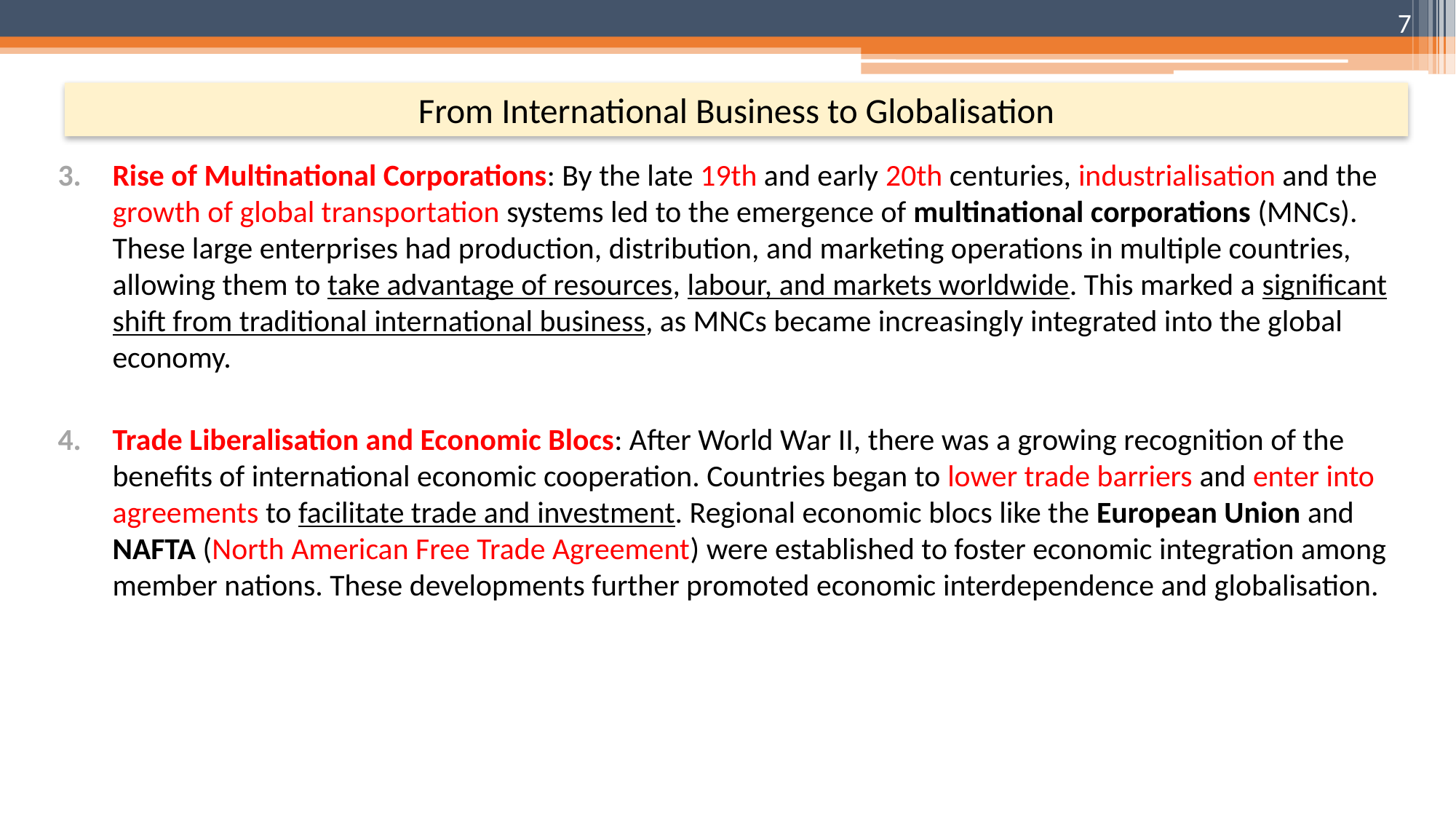

7
# From International Business to Globalisation
Rise of Multinational Corporations: By the late 19th and early 20th centuries, industrialisation and the growth of global transportation systems led to the emergence of multinational corporations (MNCs). These large enterprises had production, distribution, and marketing operations in multiple countries, allowing them to take advantage of resources, labour, and markets worldwide. This marked a significant shift from traditional international business, as MNCs became increasingly integrated into the global economy.

Trade Liberalisation and Economic Blocs: After World War II, there was a growing recognition of the benefits of international economic cooperation. Countries began to lower trade barriers and enter into agreements to facilitate trade and investment. Regional economic blocs like the European Union and NAFTA (North American Free Trade Agreement) were established to foster economic integration among member nations. These developments further promoted economic interdependence and globalisation.